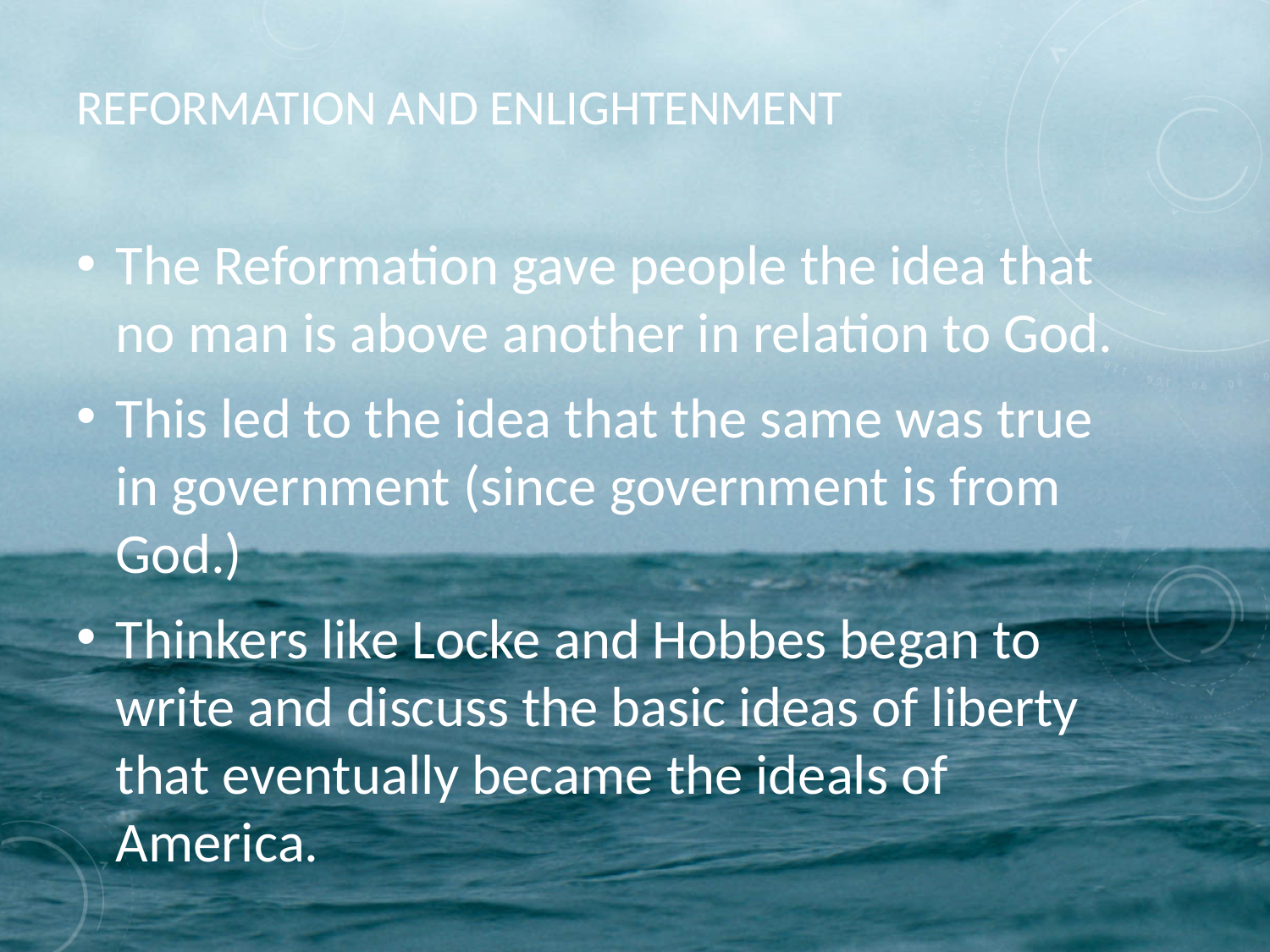

# Reformation and Enlightenment
The Reformation gave people the idea that no man is above another in relation to God.
This led to the idea that the same was true in government (since government is from God.)
Thinkers like Locke and Hobbes began to write and discuss the basic ideas of liberty that eventually became the ideals of America.